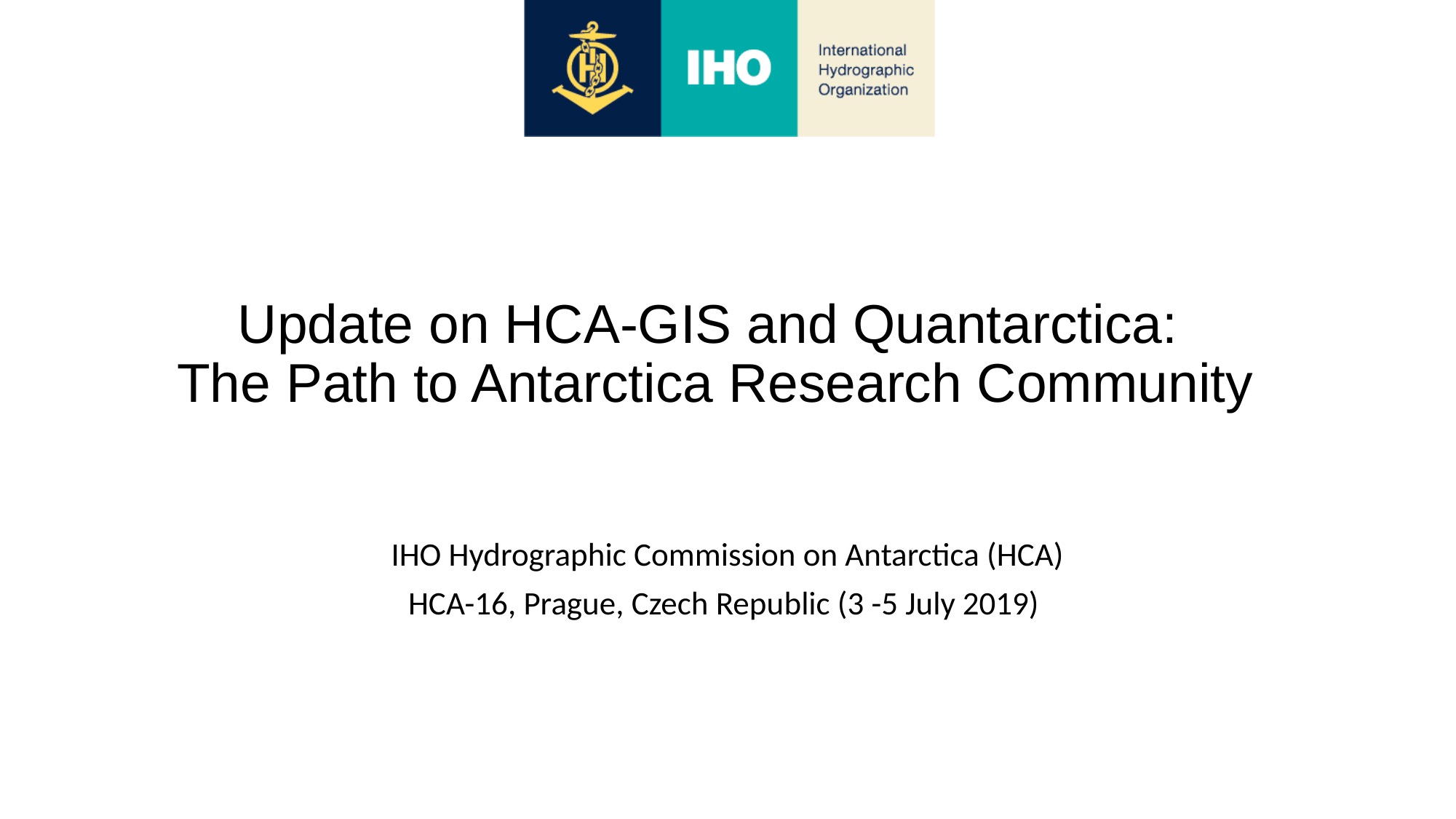

# Update on HCA-GIS and Quantarctica: The Path to Antarctica Research Community

IHO Hydrographic Commission on Antarctica (HCA)
HCA-16, Prague, Czech Republic (3 -5 July 2019)